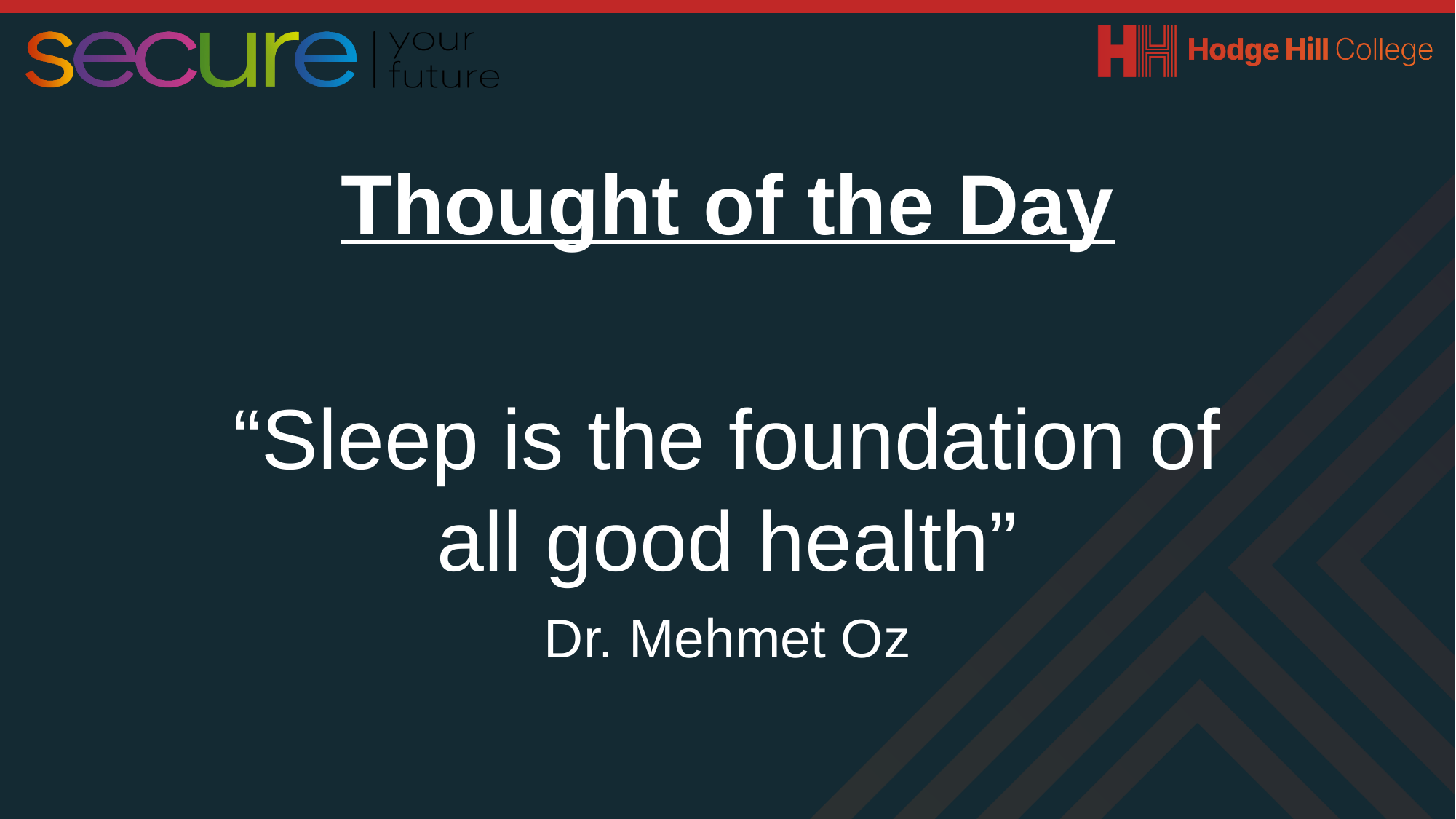

Thought of the Day

“Sleep is the foundation of all good health”
Dr. Mehmet Oz